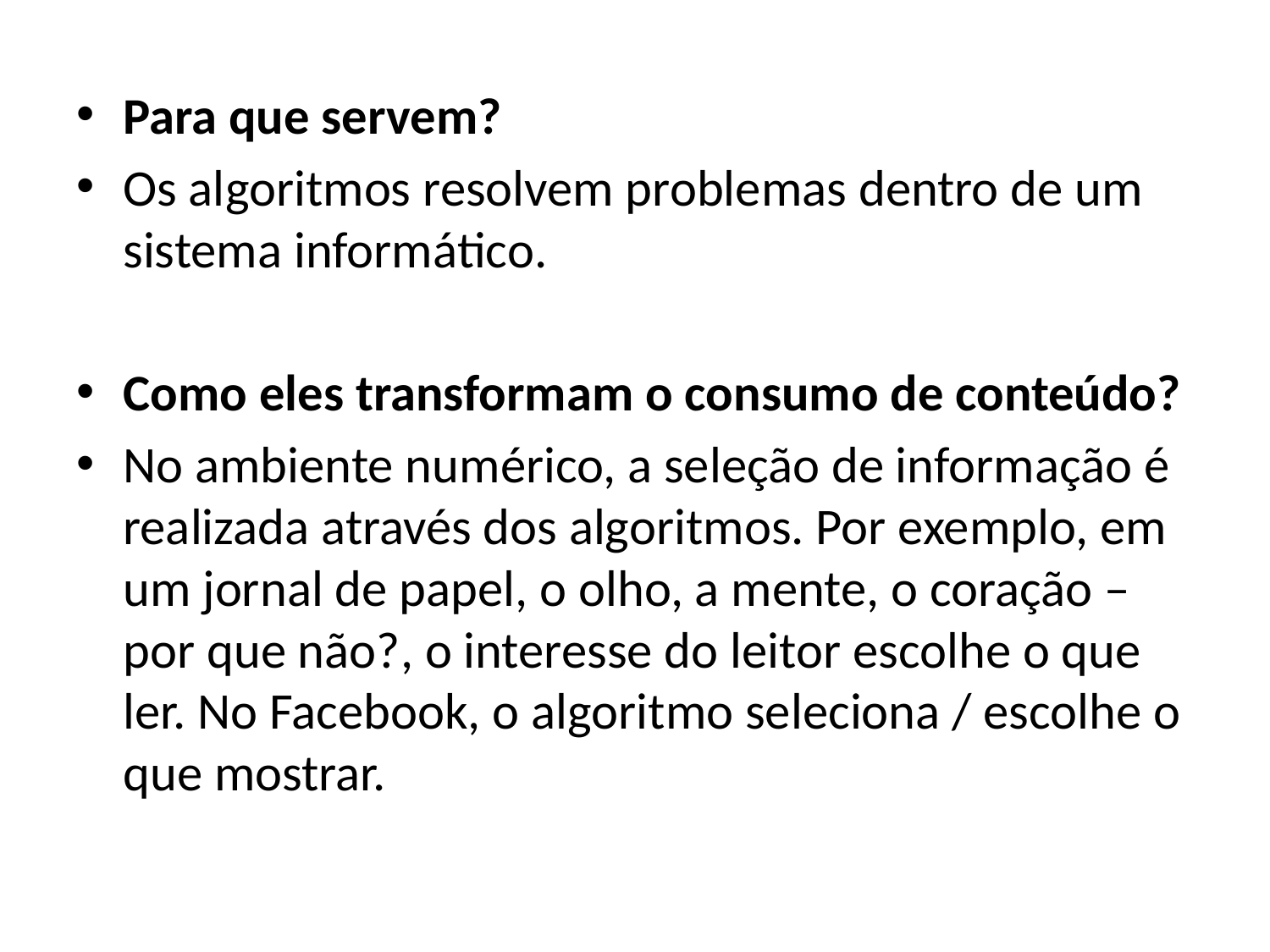

Para que servem?
Os algoritmos resolvem problemas dentro de um sistema informático.

Como eles transformam o consumo de conteúdo?
No ambiente numérico, a seleção de informação é realizada através dos algoritmos. Por exemplo, em um jornal de papel, o olho, a mente, o coração – por que não?, o interesse do leitor escolhe o que ler. No Facebook, o algoritmo seleciona / escolhe o que mostrar.